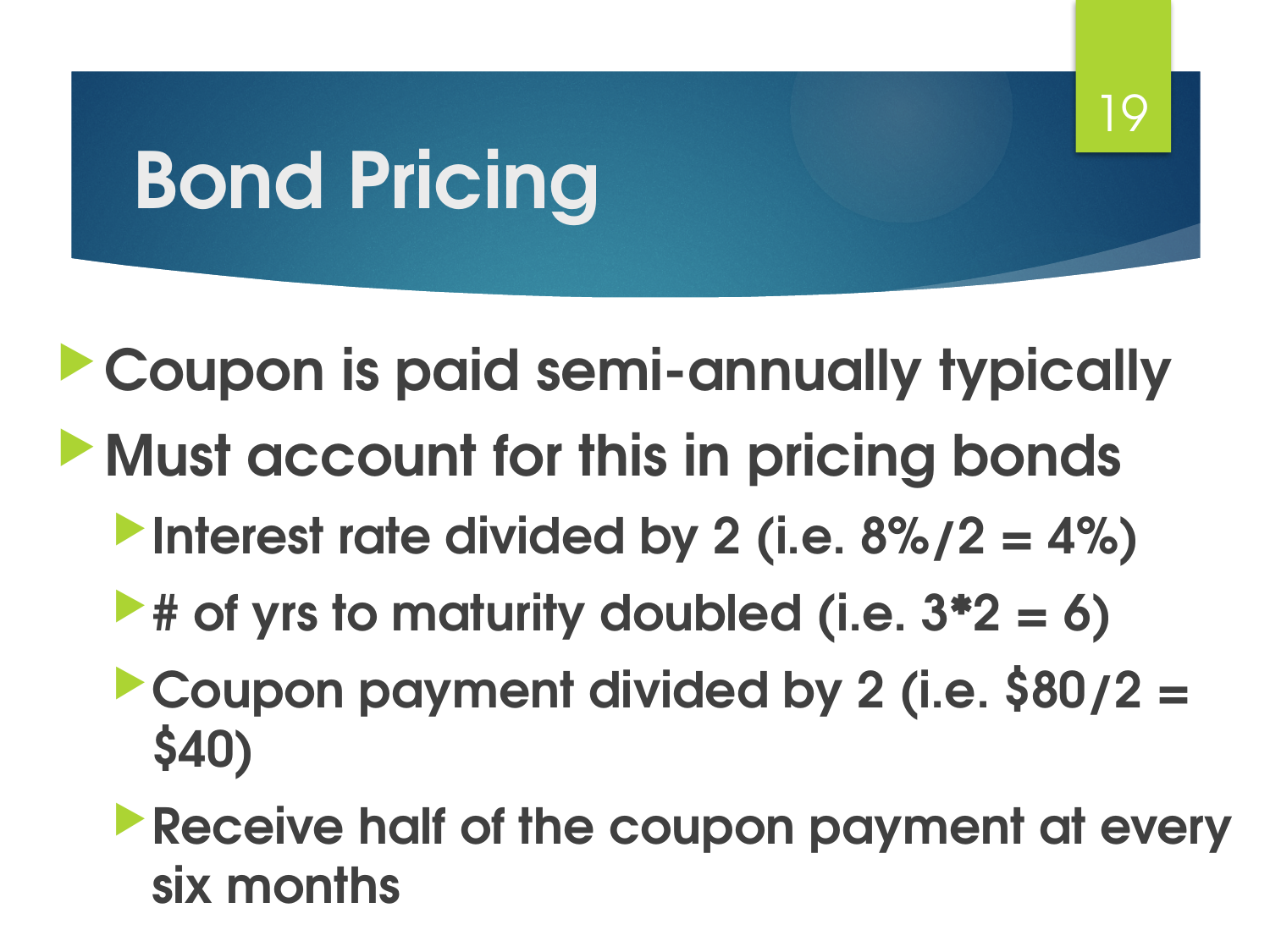

19
# Bond Pricing
Coupon is paid semi-annually typically
Must account for this in pricing bonds
Interest rate divided by 2 (i.e. 8%/2 = 4%)
# of yrs to maturity doubled (i.e. 3*2 = 6)
Coupon payment divided by 2 (i.e. $80/2 = $40)
Receive half of the coupon payment at every six months